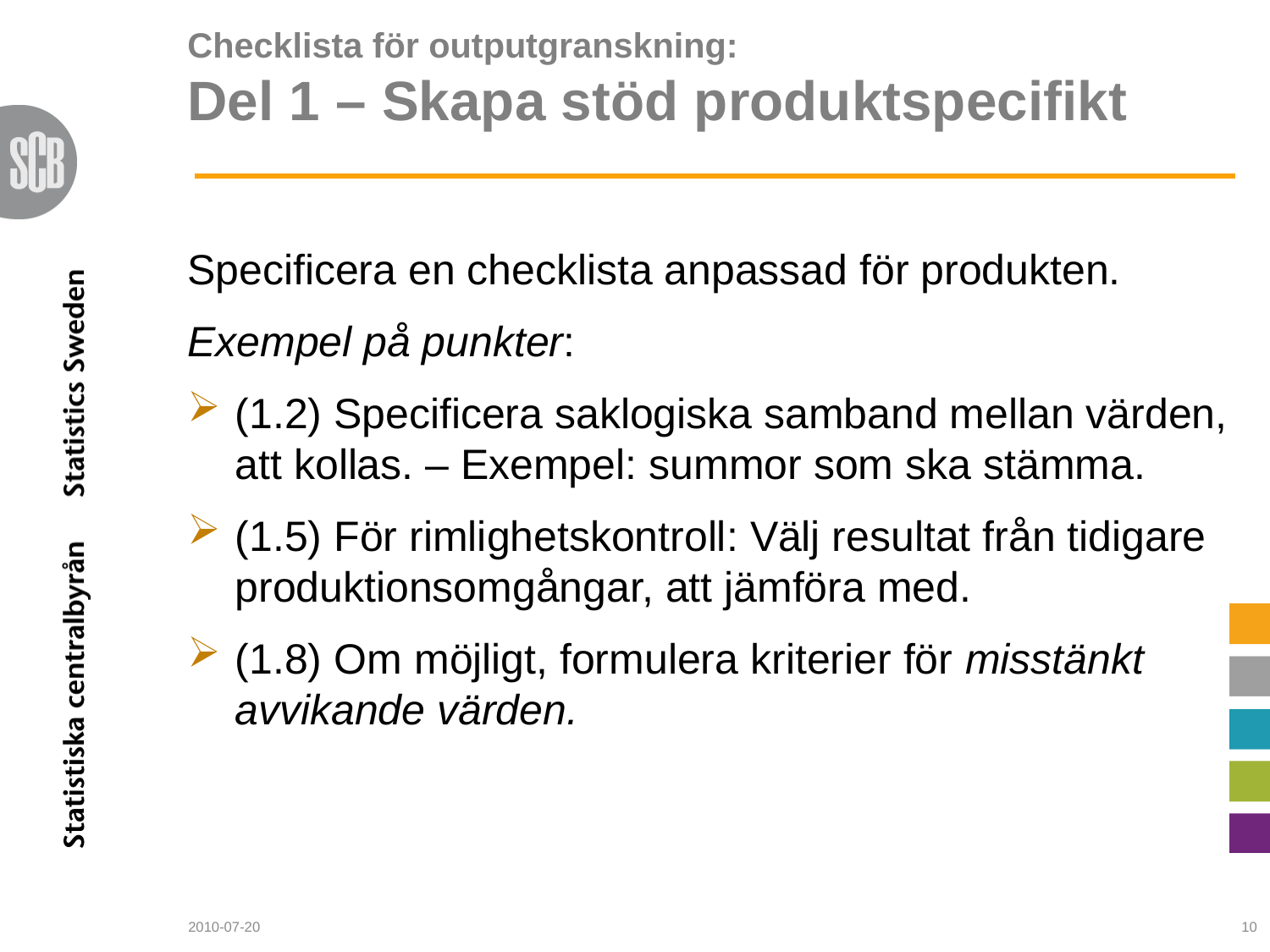

Checklista för outputgranskning:
Del 1 – Skapa stöd produktspecifikt
Specificera en checklista anpassad för produkten.
Exempel på punkter:
(1.2) Specificera saklogiska samband mellan värden, att kollas. – Exempel: summor som ska stämma.
(1.5) För rimlighetskontroll: Välj resultat från tidigare produktionsomgångar, att jämföra med.
(1.8) Om möjligt, formulera kriterier för misstänkt avvikande värden.
2010-07-20
10